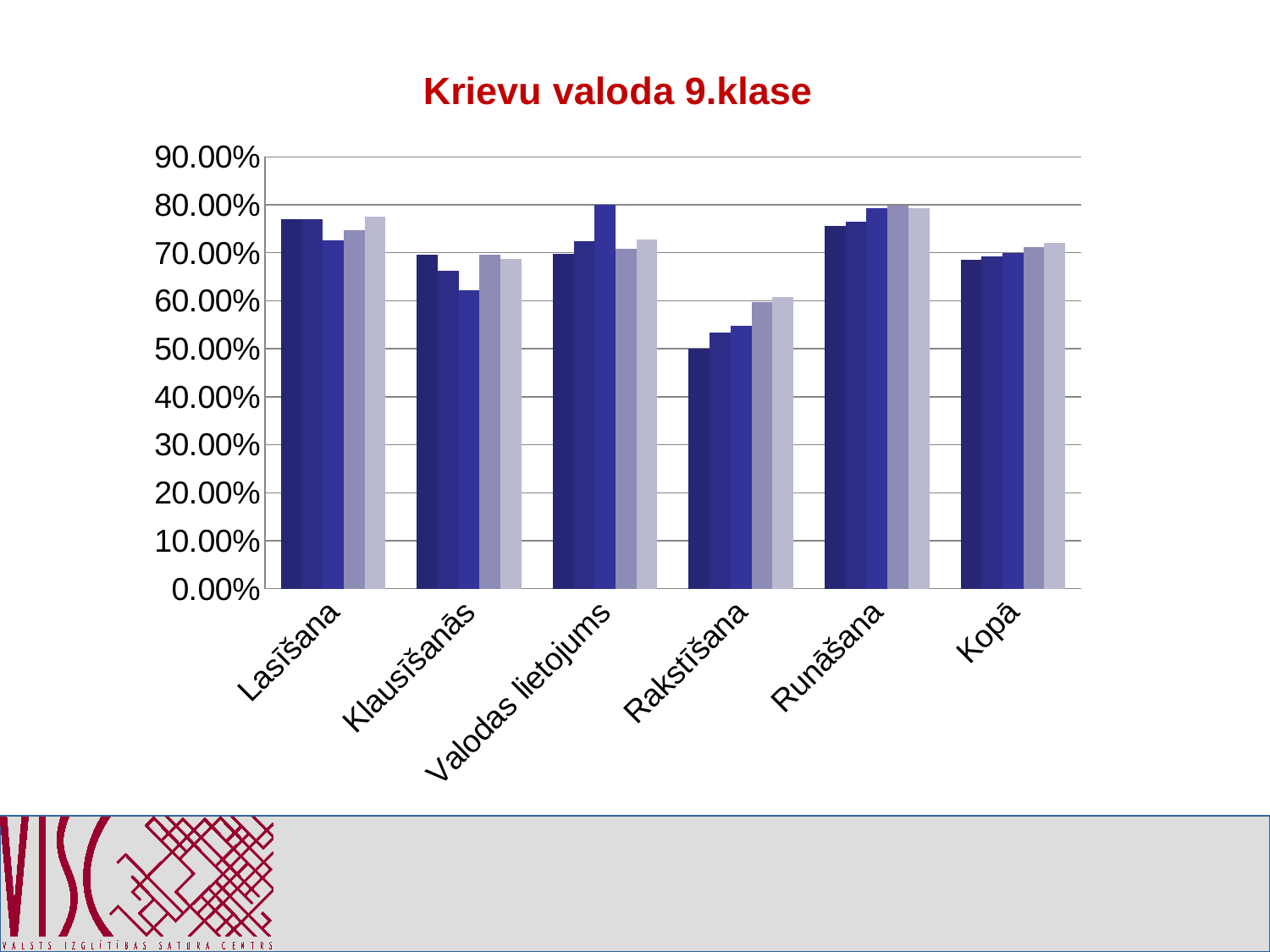

### Chart: Krievu valoda 9.klase

| Category | 2010 | 2011 | 2012 | 2013 | 2014 |
|---|---|---|---|---|---|
| Lasīšana | 0.7705 | 0.7694 | 0.7263 | 0.7477 | 0.7759999999999999 |
| Klausīšanās | 0.6954 | 0.6627 | 0.6217 | 0.6953 | 0.687 |
| Valodas lietojums | 0.6977 | 0.7247 | 0.8006 | 0.7079 | 0.727 |
| Rakstīšana | 0.4996 | 0.5332 | 0.5476 | 0.598 | 0.6077 |
| Runāšana | 0.7554 | 0.7643 | 0.7928 | 0.7988 | 0.7928000000000001 |
| Kopā | 0.6861 | 0.6931 | 0.7003 | 0.712 | 0.7204999999999999 |